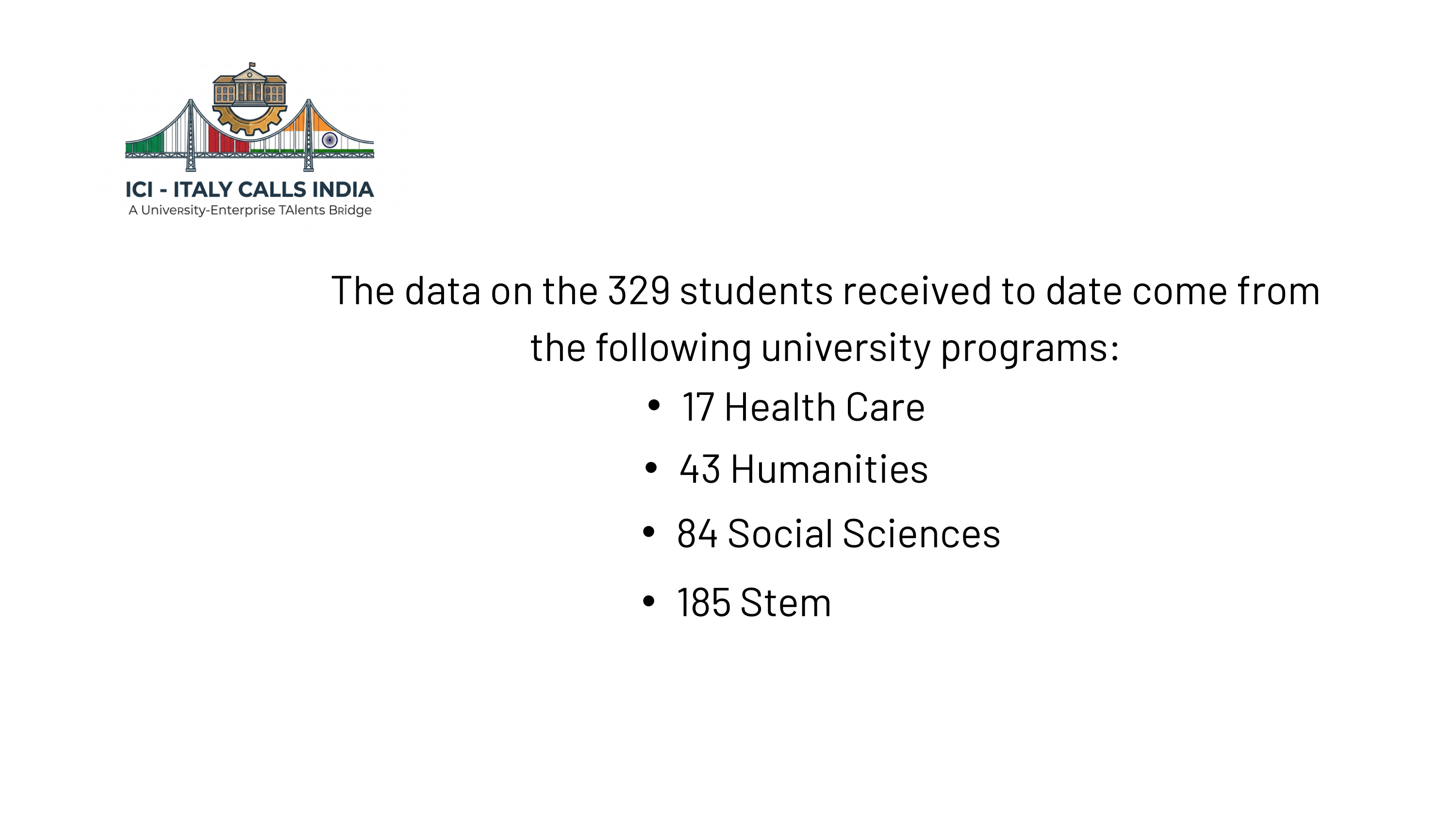

The data on the 329 students received to date come from the following university programs:
17 Health Care

43 Humanities

84 Social Sciences

185 Stem